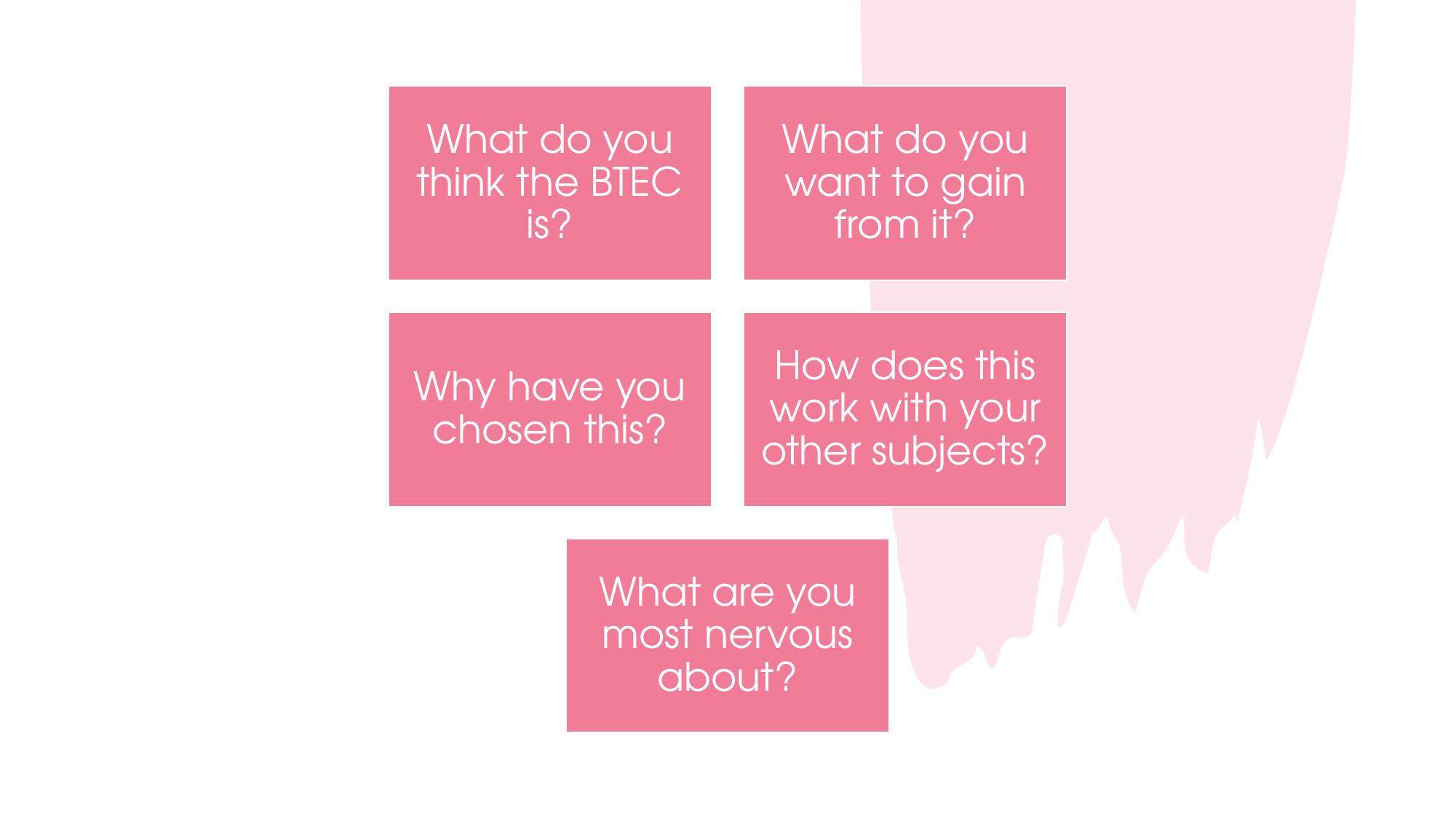

What do you think the BTEC is?
What do you want to gain from it?
Why have you chosen this?
How does this work with your other subjects?
What are you most nervous about?